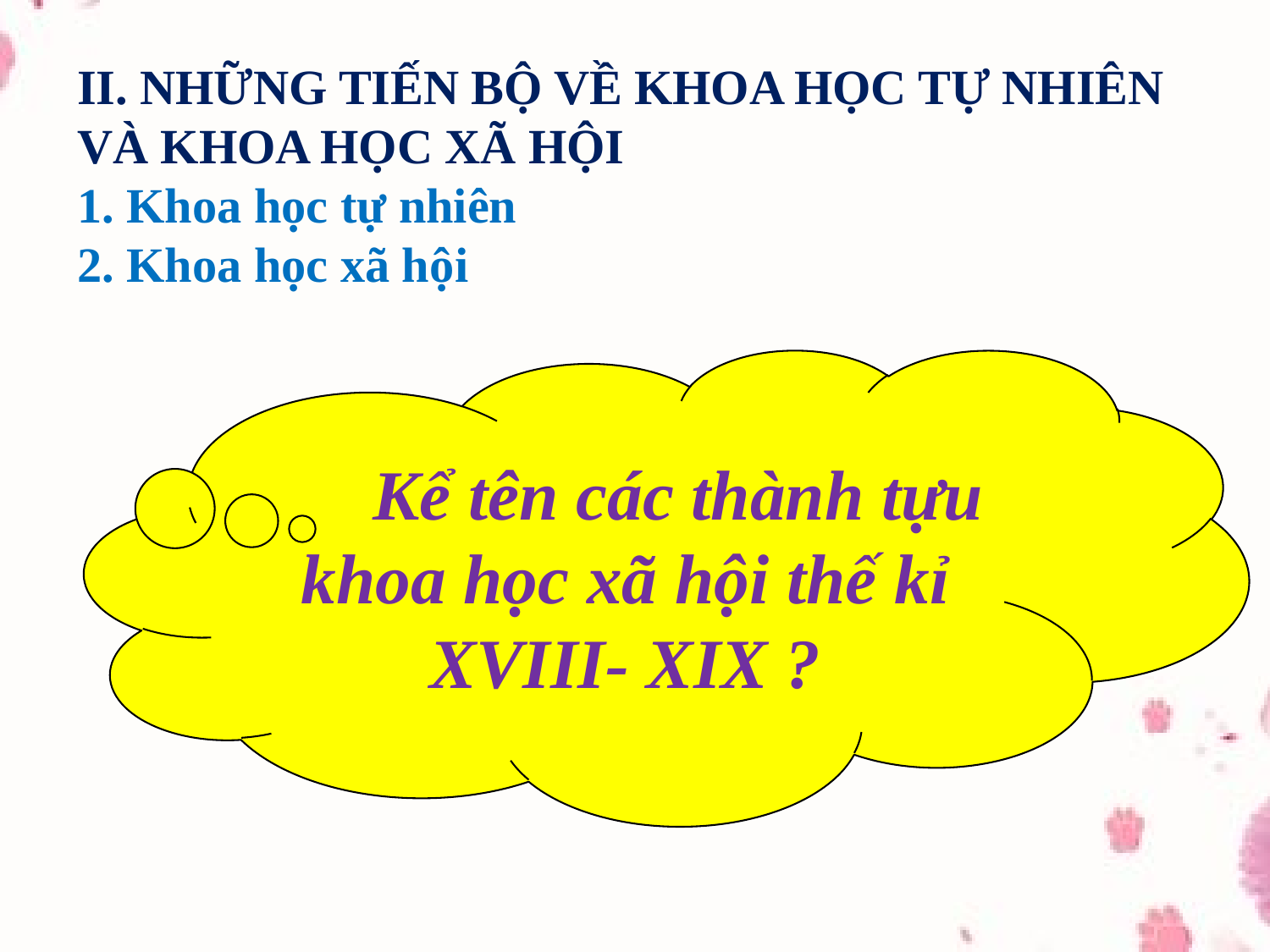

# II. NHỮNG TIẾN BỘ VỀ KHOA HỌC TỰ NHIÊN VÀ KHOA HỌC XÃ HỘI 1. Khoa học tự nhiên 2. Khoa học xã hội
      Kể tên các thành tựu khoa học xã hội thế kỉ XVIII- XIX ?